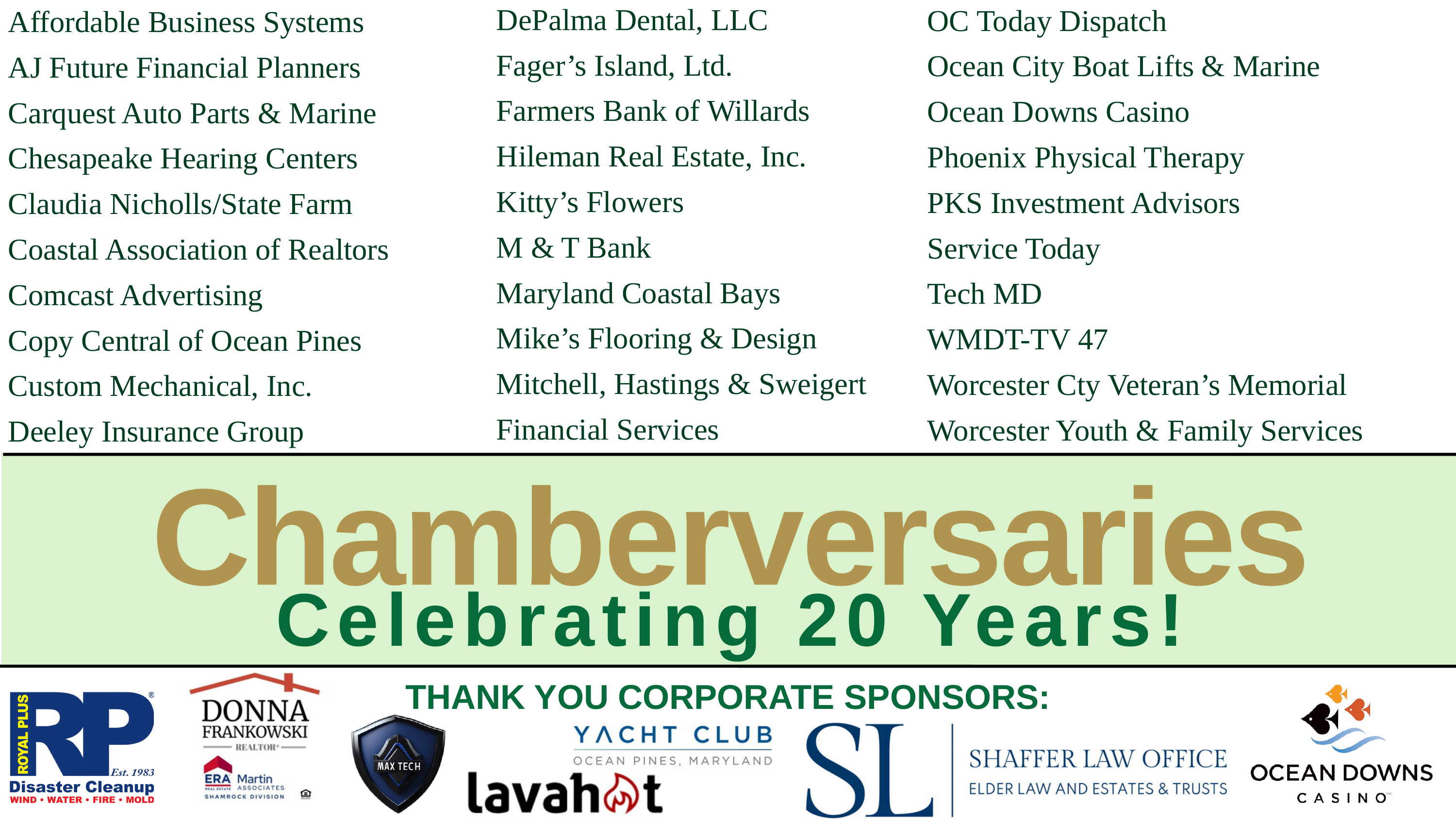

DePalma Dental, LLC
Fager’s Island, Ltd.
Farmers Bank of Willards
Hileman Real Estate, Inc.
Kitty’s Flowers
M & T Bank
Maryland Coastal Bays
Mike’s Flooring & Design
Mitchell, Hastings & Sweigert Financial Services
OC Today Dispatch
Ocean City Boat Lifts & Marine
Ocean Downs Casino
Phoenix Physical Therapy
PKS Investment Advisors
Service Today
Tech MD
WMDT-TV 47
Worcester Cty Veteran’s Memorial
Worcester Youth & Family Services
Affordable Business Systems
AJ Future Financial Planners
Carquest Auto Parts & Marine
Chesapeake Hearing Centers
Claudia Nicholls/State Farm
Coastal Association of Realtors
Comcast Advertising
Copy Central of Ocean Pines
Custom Mechanical, Inc.
Deeley Insurance Group
Chamberversaries

Celebrating 20 Years!

THANK YOU CORPORATE SPONSORS: